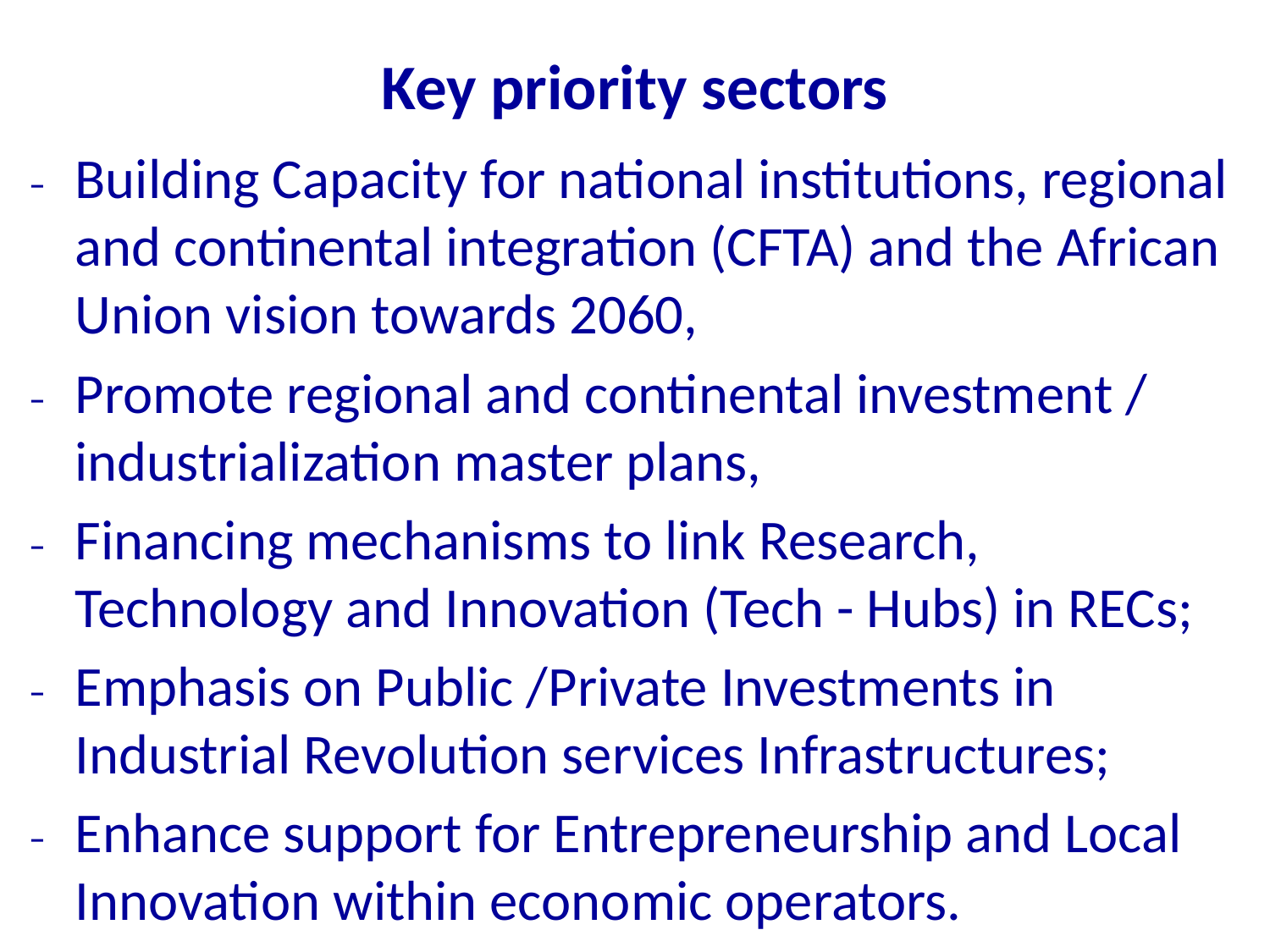

Key priority sectors
Building Capacity for national institutions, regional and continental integration (CFTA) and the African Union vision towards 2060,
Promote regional and continental investment / industrialization master plans,
Financing mechanisms to link Research, Technology and Innovation (Tech - Hubs) in RECs;
Emphasis on Public /Private Investments in Industrial Revolution services Infrastructures;
Enhance support for Entrepreneurship and Local Innovation within economic operators.